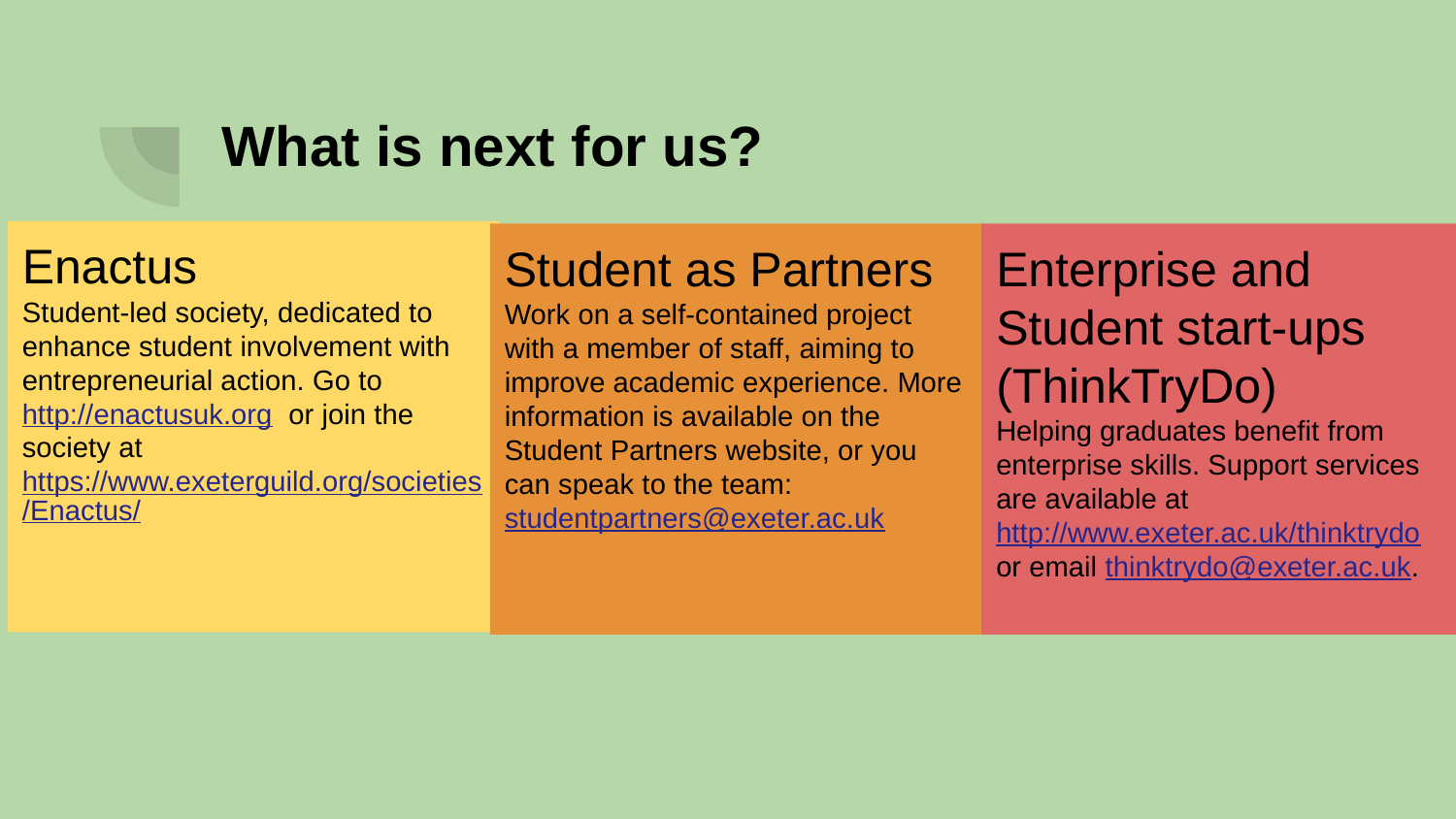

# What is next for us?
Enactus
Student-led society, dedicated to enhance student involvement with entrepreneurial action. Go to http://enactusuk.org  or join the society at https://www.exeterguild.org/societies/Enactus/
Student as Partners
Work on a self-contained project with a member of staff, aiming to improve academic experience. More information is available on the Student Partners website, or you can speak to the team: studentpartners@exeter.ac.uk
Enterprise and Student start-ups (ThinkTryDo)
Helping graduates benefit from enterprise skills. Support services are available at http://www.exeter.ac.uk/thinktrydo  or email thinktrydo@exeter.ac.uk.